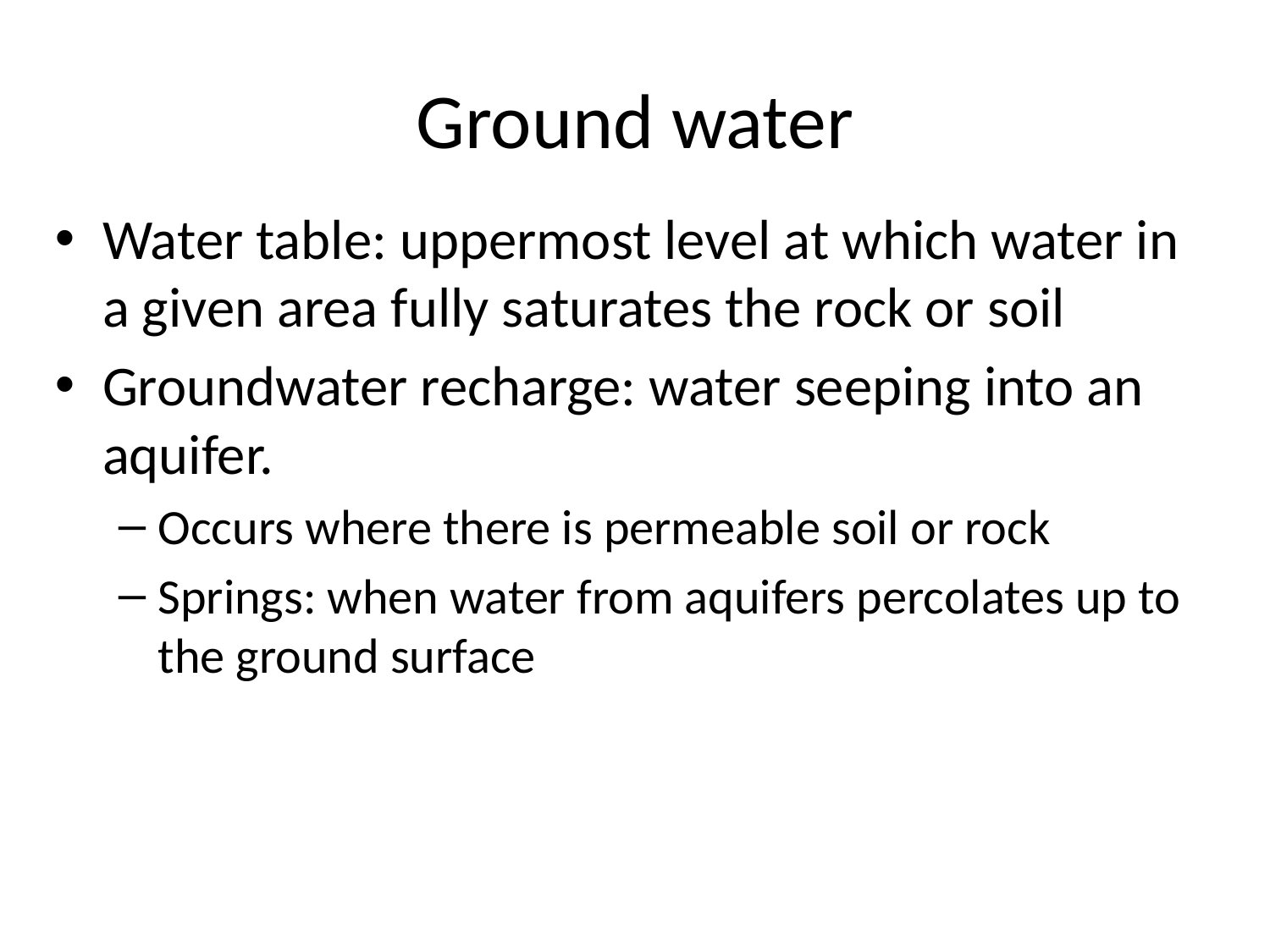

# Ground water
Water table: uppermost level at which water in a given area fully saturates the rock or soil
Groundwater recharge: water seeping into an aquifer.
Occurs where there is permeable soil or rock
Springs: when water from aquifers percolates up to the ground surface